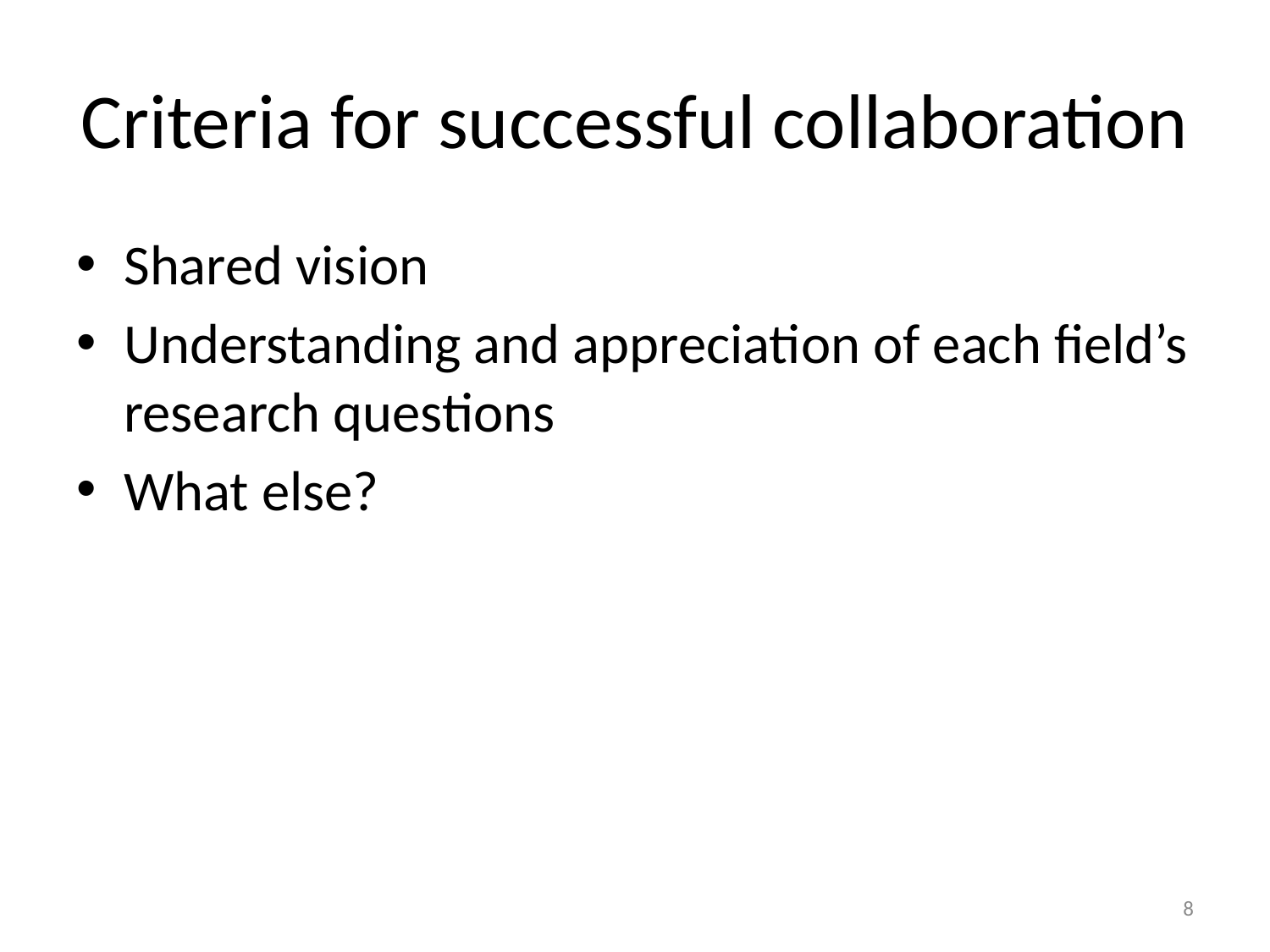

# Criteria for successful collaboration
Shared vision
Understanding and appreciation of each field’s research questions
What else?
8